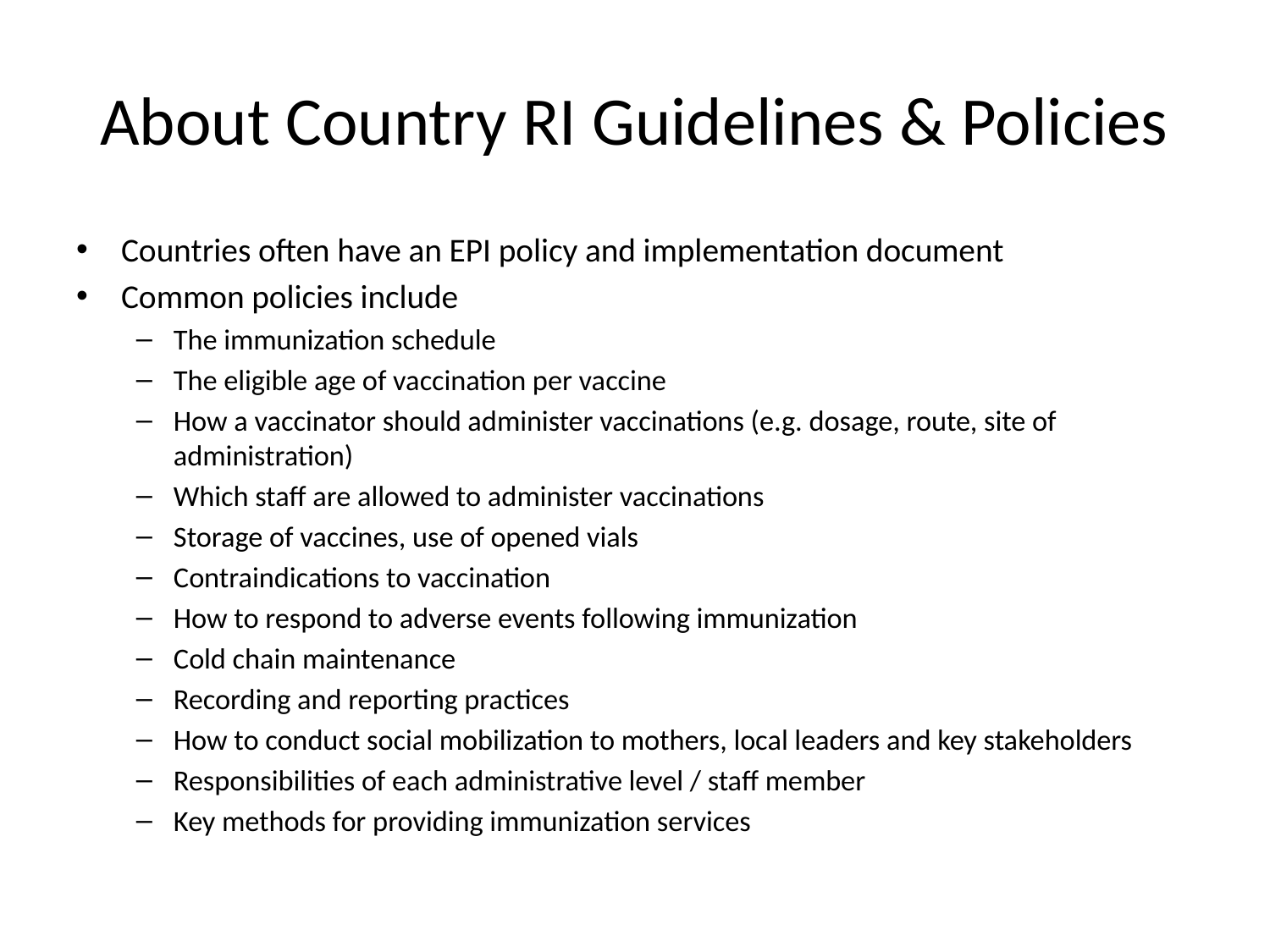

# About Country RI Guidelines & Policies
Countries often have an EPI policy and implementation document
Common policies include
The immunization schedule
The eligible age of vaccination per vaccine
How a vaccinator should administer vaccinations (e.g. dosage, route, site of administration)
Which staff are allowed to administer vaccinations
Storage of vaccines, use of opened vials
Contraindications to vaccination
How to respond to adverse events following immunization
Cold chain maintenance
Recording and reporting practices
How to conduct social mobilization to mothers, local leaders and key stakeholders
Responsibilities of each administrative level / staff member
Key methods for providing immunization services